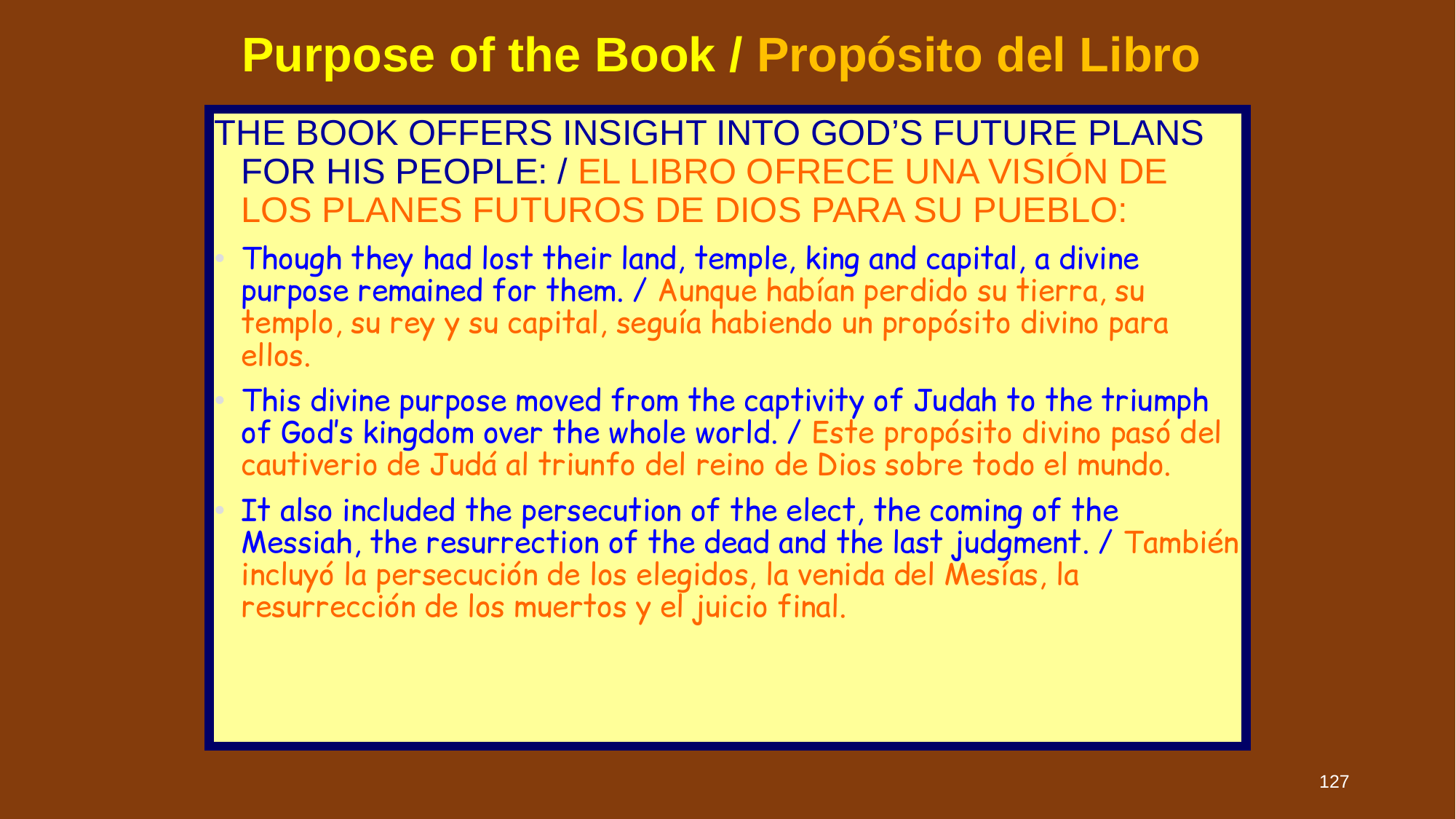

# Purpose of the Book / Propósito del Libro
THE BOOK OFFERS INSIGHT INTO GOD’S FUTURE PLANS FOR HIS PEOPLE: / EL LIBRO OFRECE UNA VISIÓN DE LOS PLANES FUTUROS DE DIOS PARA SU PUEBLO:
Though they had lost their land, temple, king and capital, a divine purpose remained for them. / Aunque habían perdido su tierra, su templo, su rey y su capital, seguía habiendo un propósito divino para ellos.
This divine purpose moved from the captivity of Judah to the triumph of God’s kingdom over the whole world. / Este propósito divino pasó del cautiverio de Judá al triunfo del reino de Dios sobre todo el mundo.
It also included the persecution of the elect, the coming of the Messiah, the resurrection of the dead and the last judgment. / También incluyó la persecución de los elegidos, la venida del Mesías, la resurrección de los muertos y el juicio final.
127